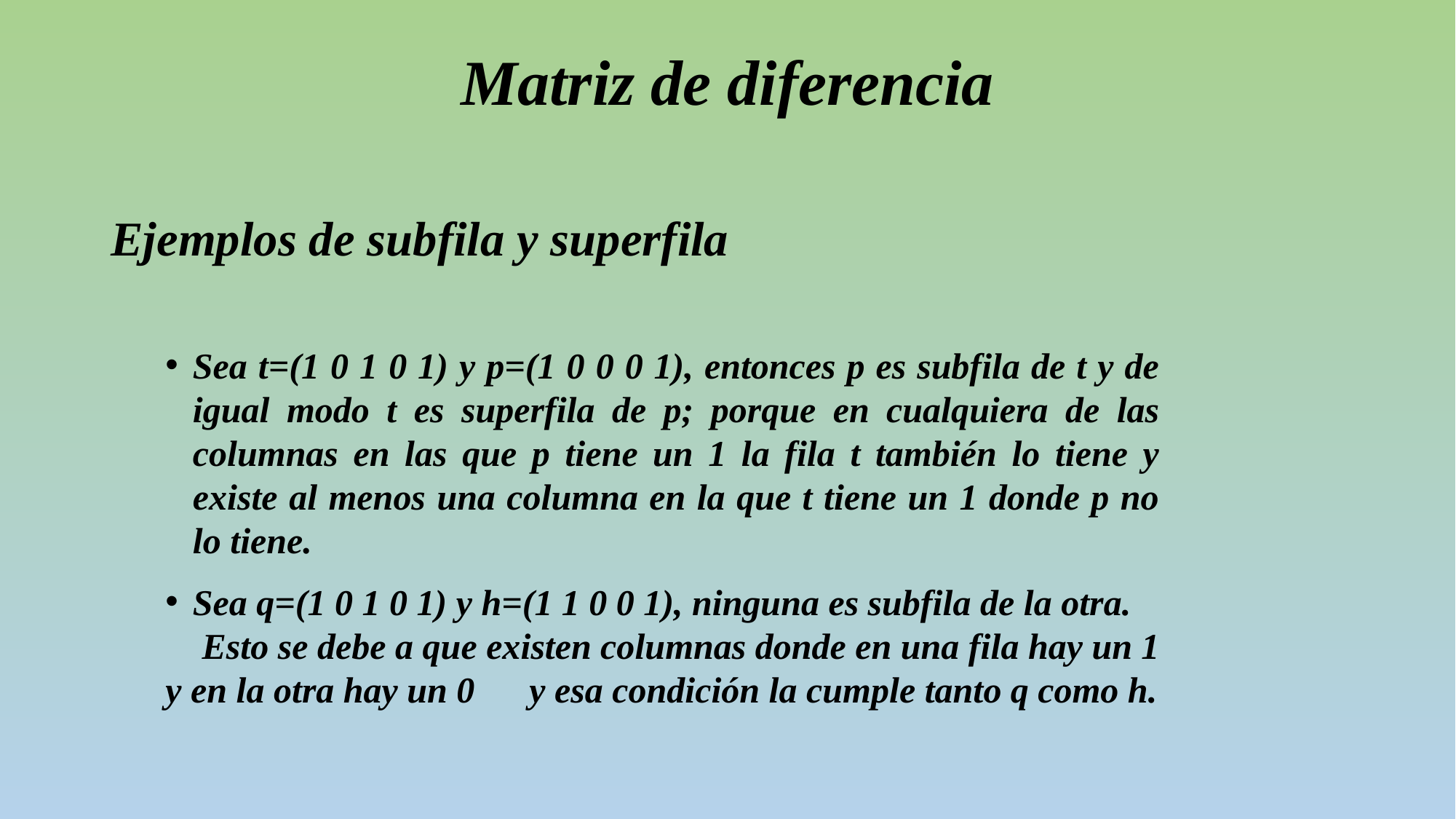

# Matriz de diferencia

Ejemplos de subfila y superfila

Sea t=(1 0 1 0 1) y p=(1 0 0 0 1), entonces p es subfila de t y de igual modo t es superfila de p; porque en cualquiera de las columnas en las que p tiene un 1 la fila t también lo tiene y existe al menos una columna en la que t tiene un 1 donde p no lo tiene.

Sea q=(1 0 1 0 1) y h=(1 1 0 0 1), ninguna es subfila de la otra.
    Esto se debe a que existen columnas donde en una fila hay un 1 y en la otra hay un 0      y esa condición la cumple tanto q como h.